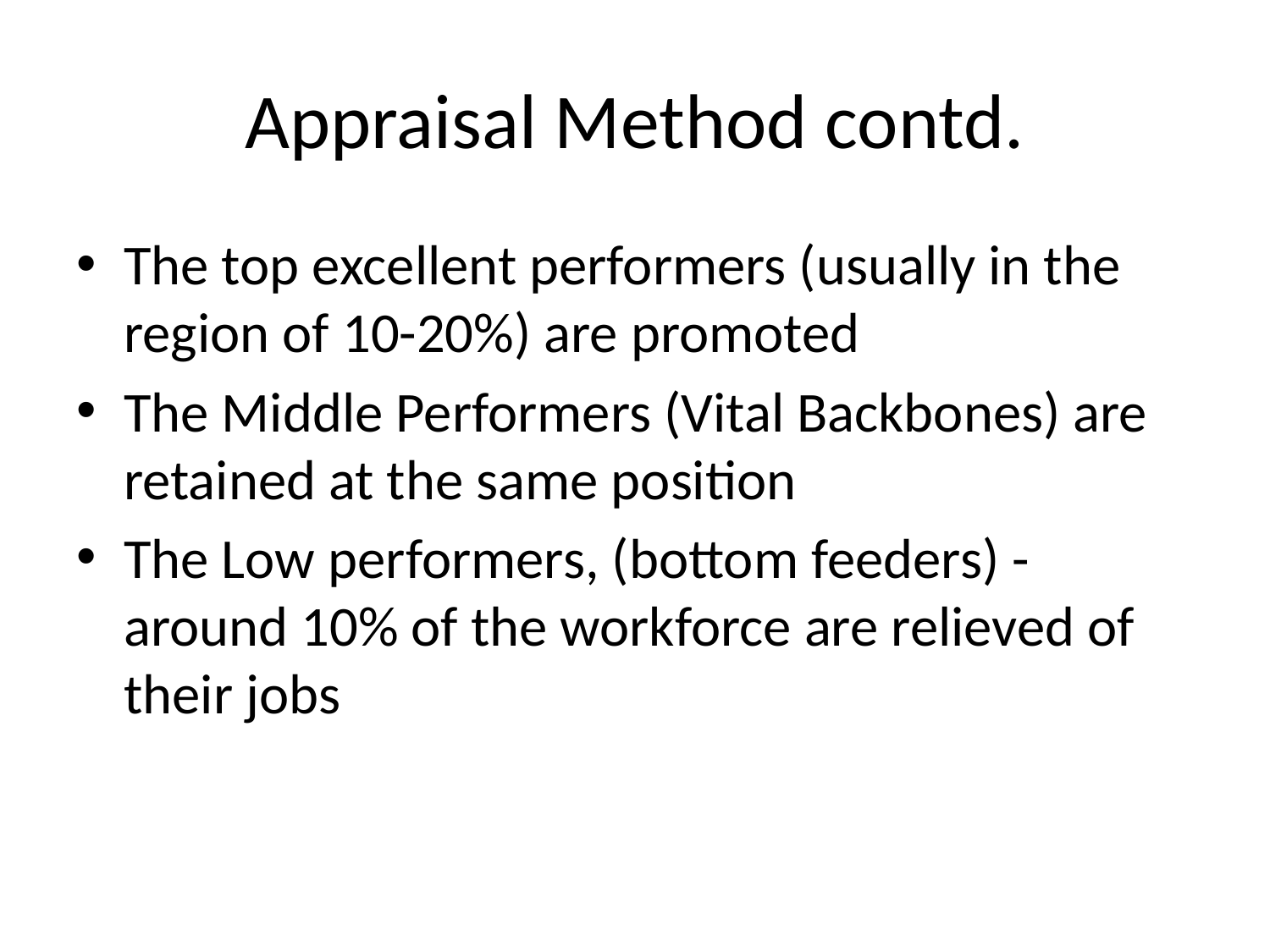

# Appraisal Method contd.
The top excellent performers (usually in the region of 10-20%) are promoted
The Middle Performers (Vital Backbones) are retained at the same position
The Low performers, (bottom feeders) -around 10% of the workforce are relieved of their jobs